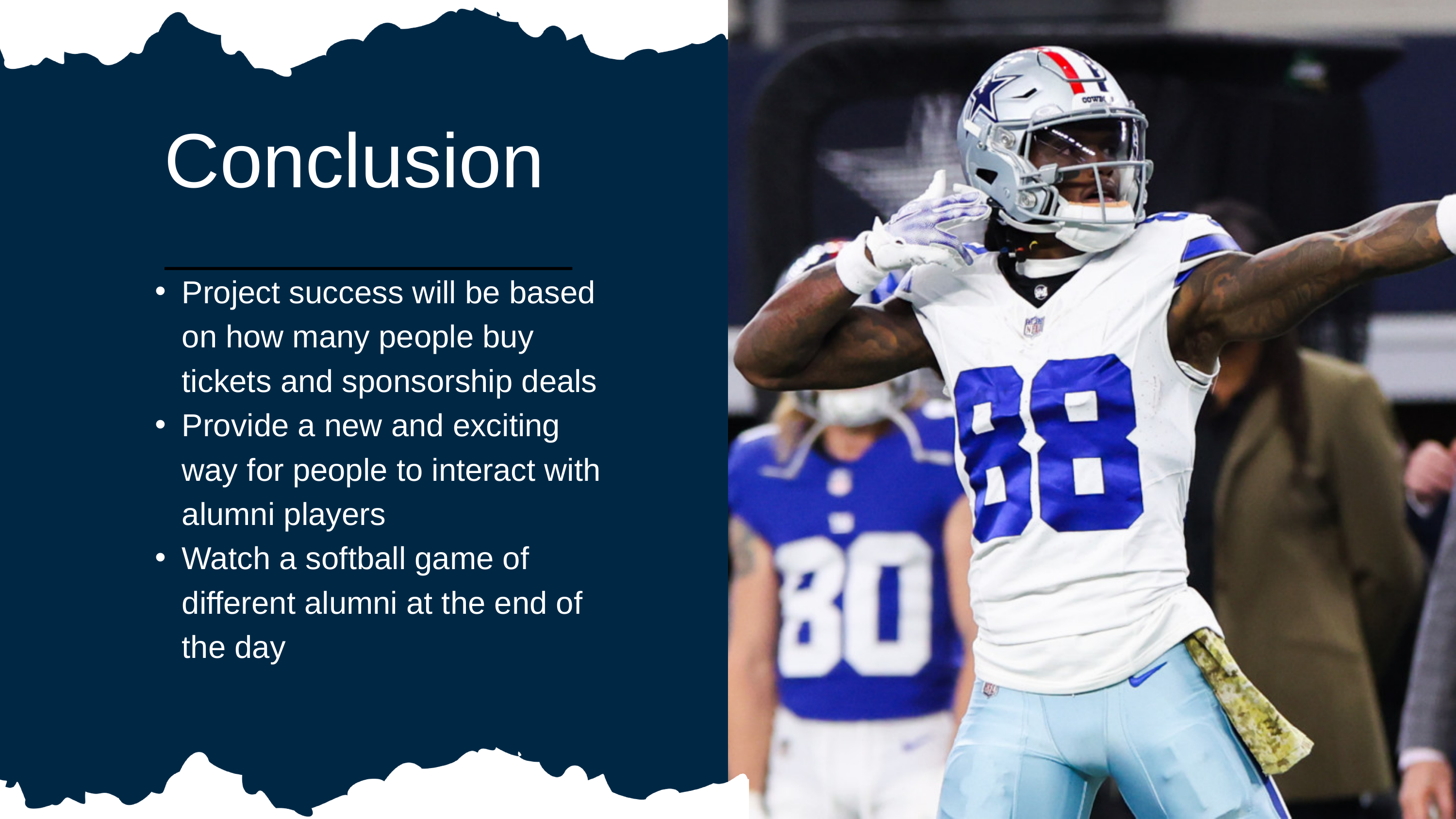

Conclusion
Project success will be based on how many people buy tickets and sponsorship deals
Provide a new and exciting way for people to interact with alumni players
Watch a softball game of different alumni at the end of the day